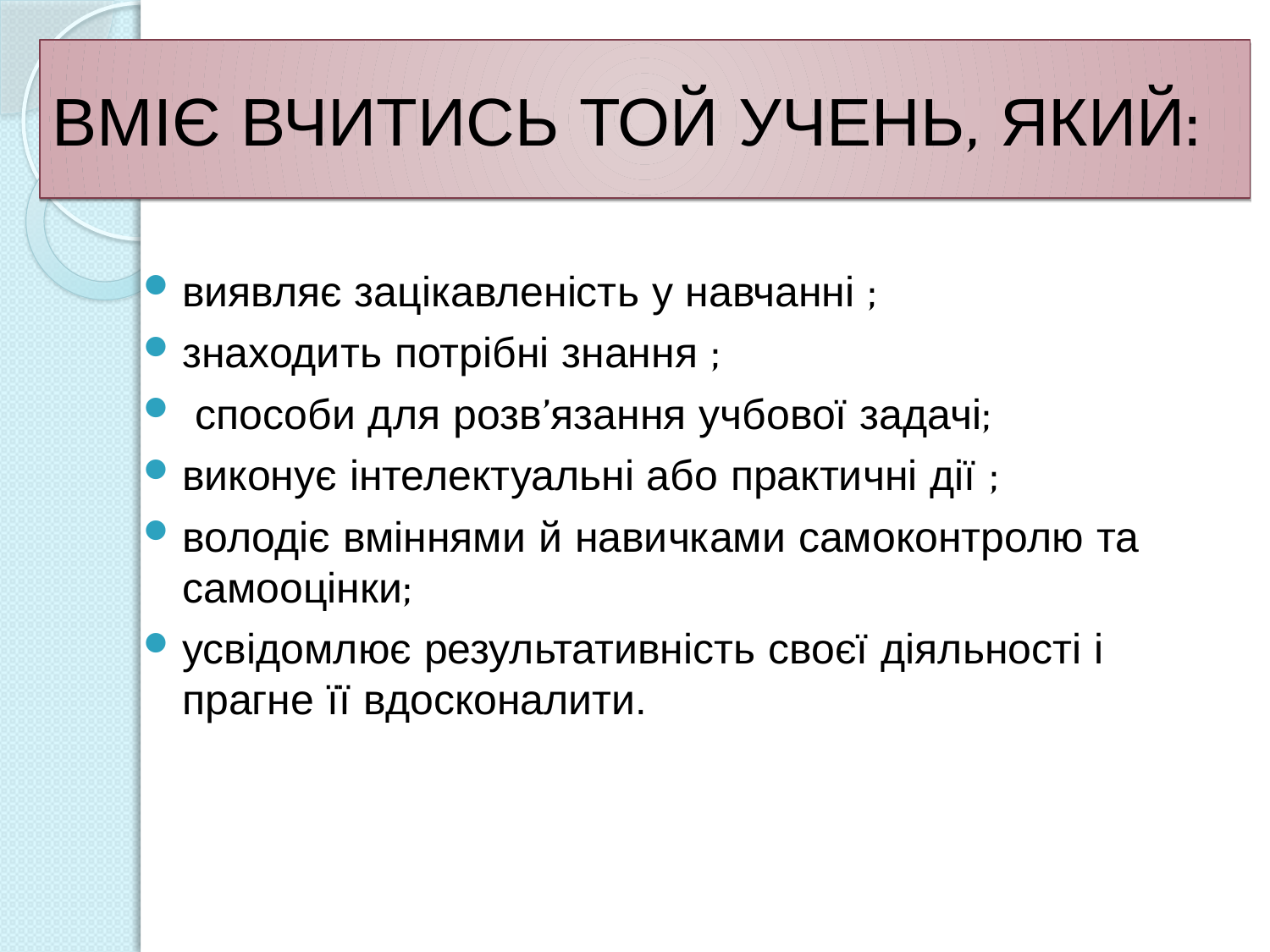

ВМІЄ ВЧИТИСЬ ТОЙ УЧЕНЬ, ЯКИЙ:
виявляє зацікавленість у навчанні ;
знаходить потрібні знання ;
 способи для розв’язання учбової задачі;
виконує інтелектуальні або практичні дії ;
володіє вміннями й навичками самоконтролю та самооцінки;
усвідомлює результативність своєї діяльності і прагне її вдосконалити.